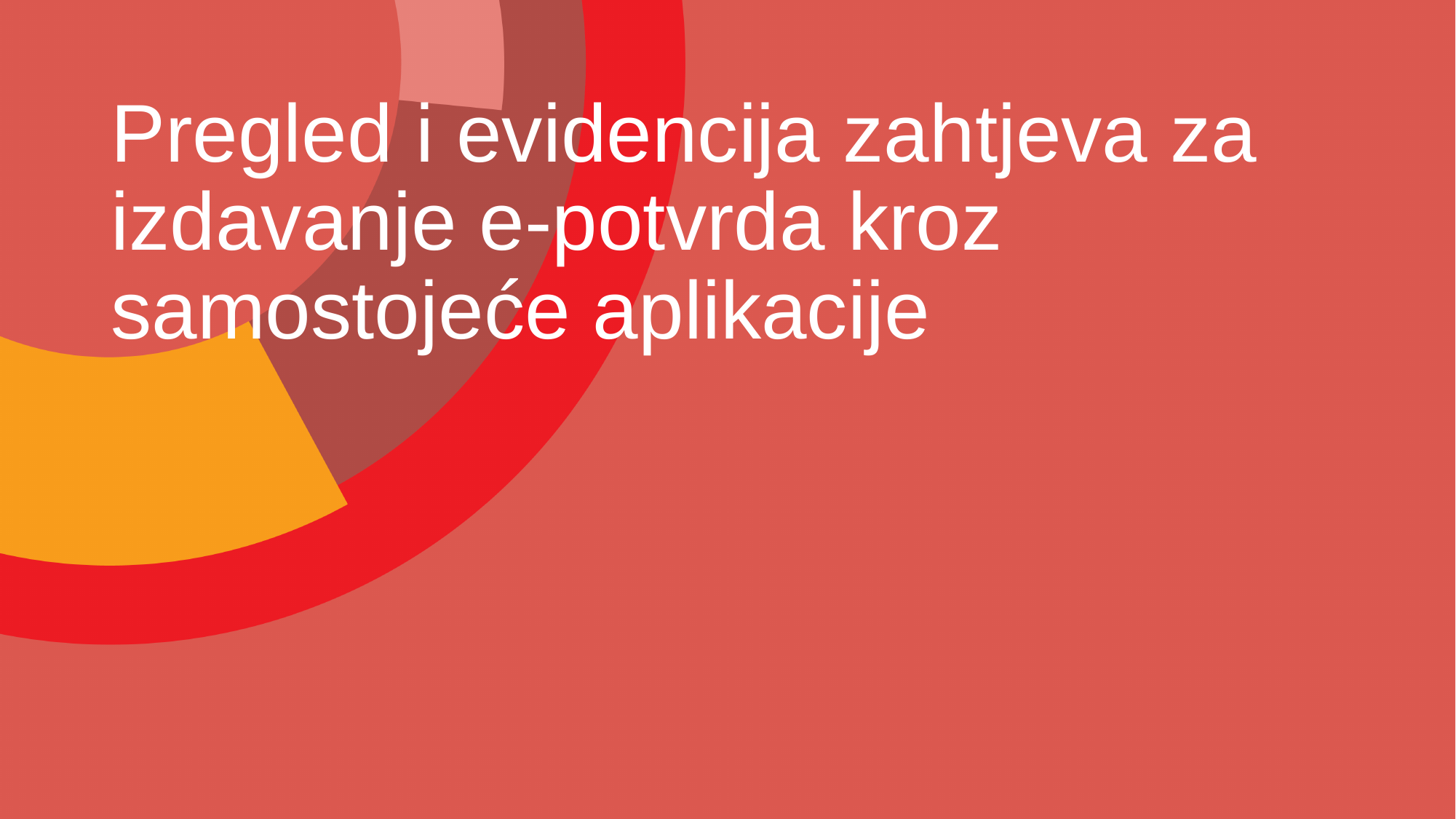

# Pregled i evidencija zahtjeva za izdavanje e-potvrda kroz samostojeće aplikacije